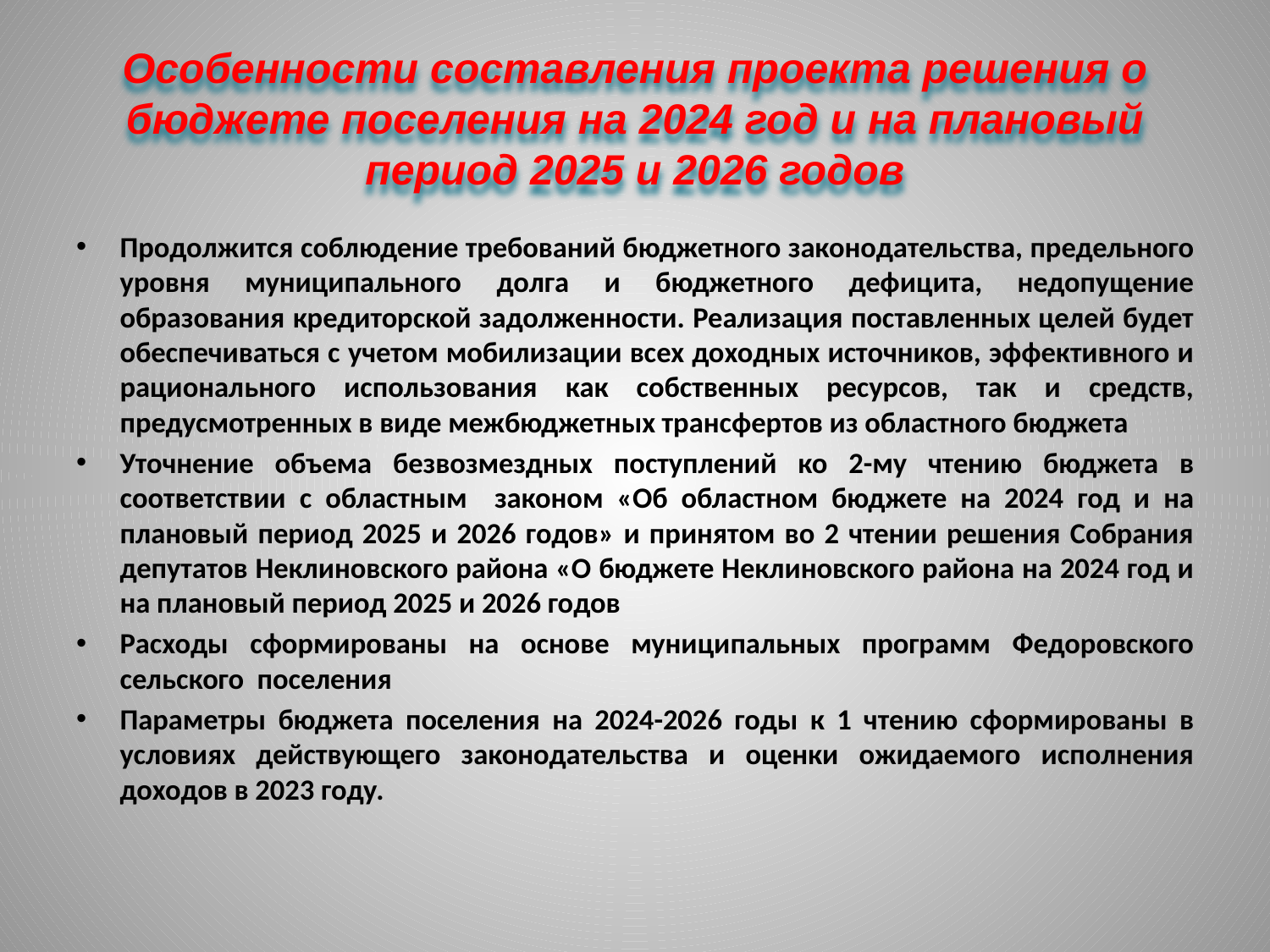

# Особенности составления проекта решения о бюджете поселения на 2024 год и на плановый период 2025 и 2026 годов
Продолжится соблюдение требований бюджетного законодательства, предельного уровня муниципального долга и бюджетного дефицита, недопущение образования кредиторской задолженности. Реализация поставленных целей будет обеспечиваться с учетом мобилизации всех доходных источников, эффективного и рационального использования как собственных ресурсов, так и средств, предусмотренных в виде межбюджетных трансфертов из областного бюджета
Уточнение объема безвозмездных поступлений ко 2-му чтению бюджета в соответствии с областным  законом «Об областном бюджете на 2024 год и на плановый период 2025 и 2026 годов» и принятом во 2 чтении решения Собрания депутатов Неклиновского района «О бюджете Неклиновского района на 2024 год и на плановый период 2025 и 2026 годов
Расходы сформированы на основе муниципальных программ Федоровского сельского  поселения
Параметры бюджета поселения на 2024-2026 годы к 1 чтению сформированы в условиях действующего законодательства и оценки ожидаемого исполнения доходов в 2023 году.